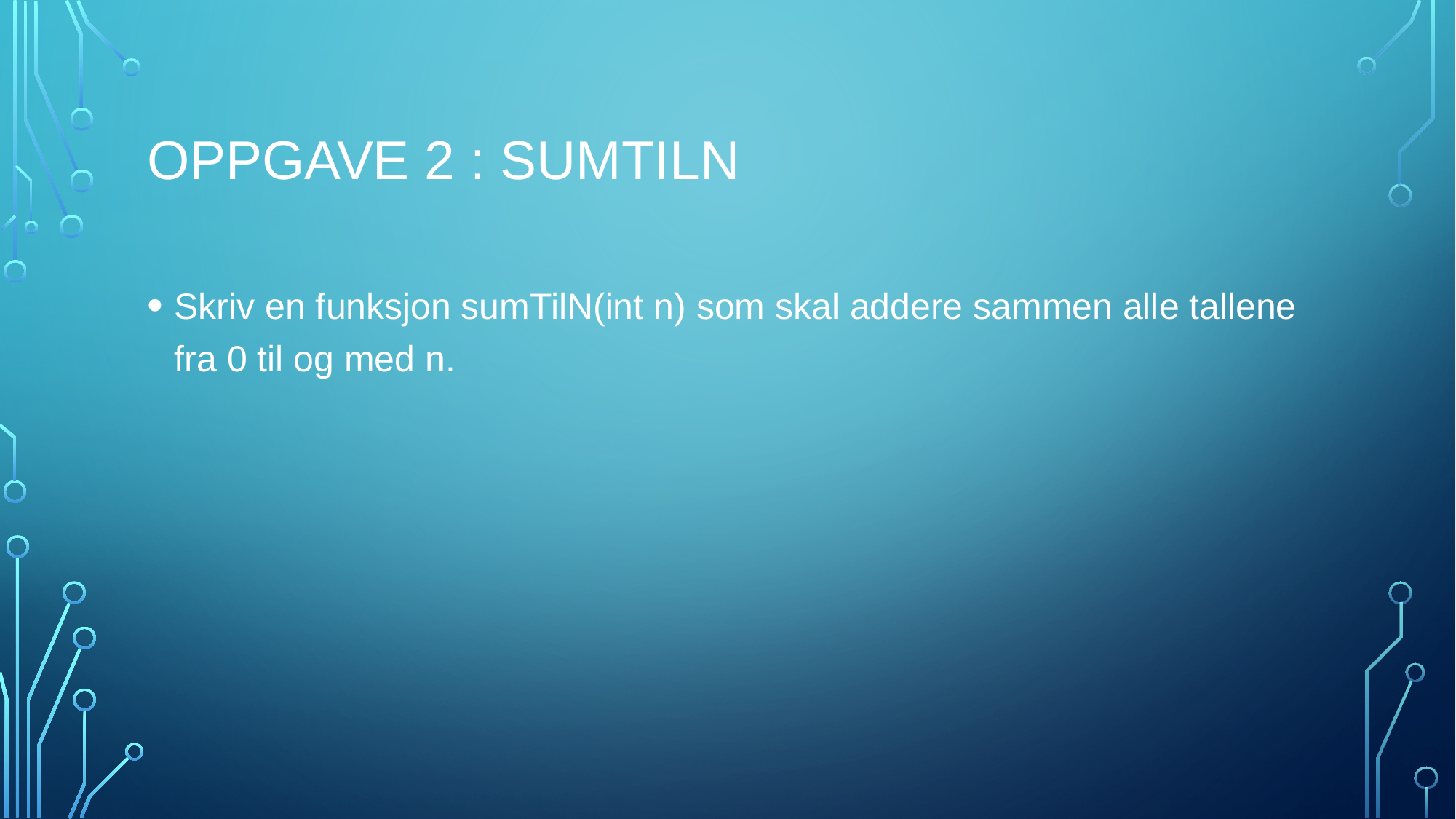

# Oppgave 2 : Sumtiln
Skriv en funksjon sumTilN(int n) som skal addere sammen alle tallene fra 0 til og med n.